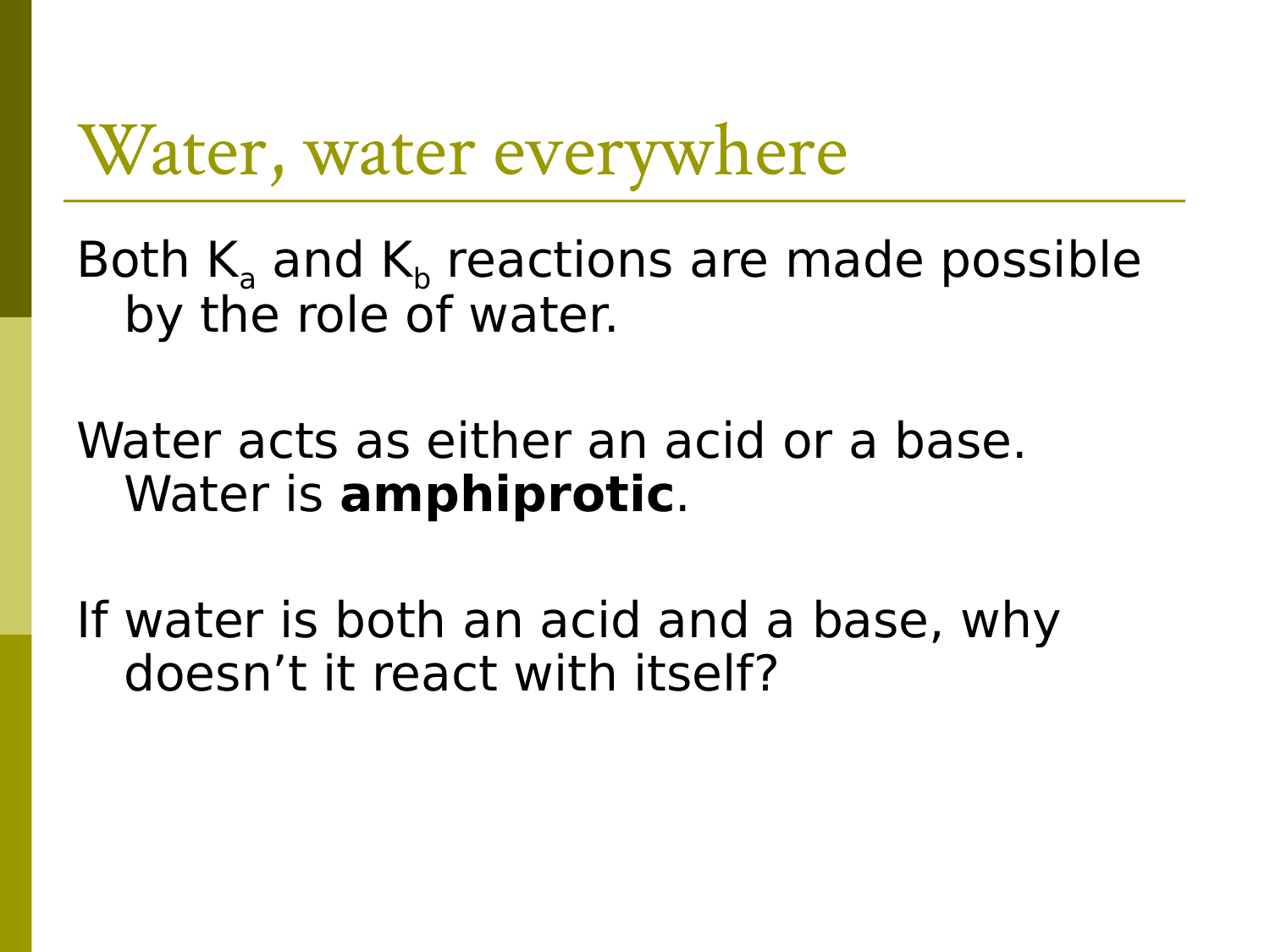

# Water, water everywhere
Both Ka and Kb reactions are made possible by the role of water.

Water acts as either an acid or a base.  Water is amphiprotic.

If water is both an acid and a base, why doesn’t it react with itself?